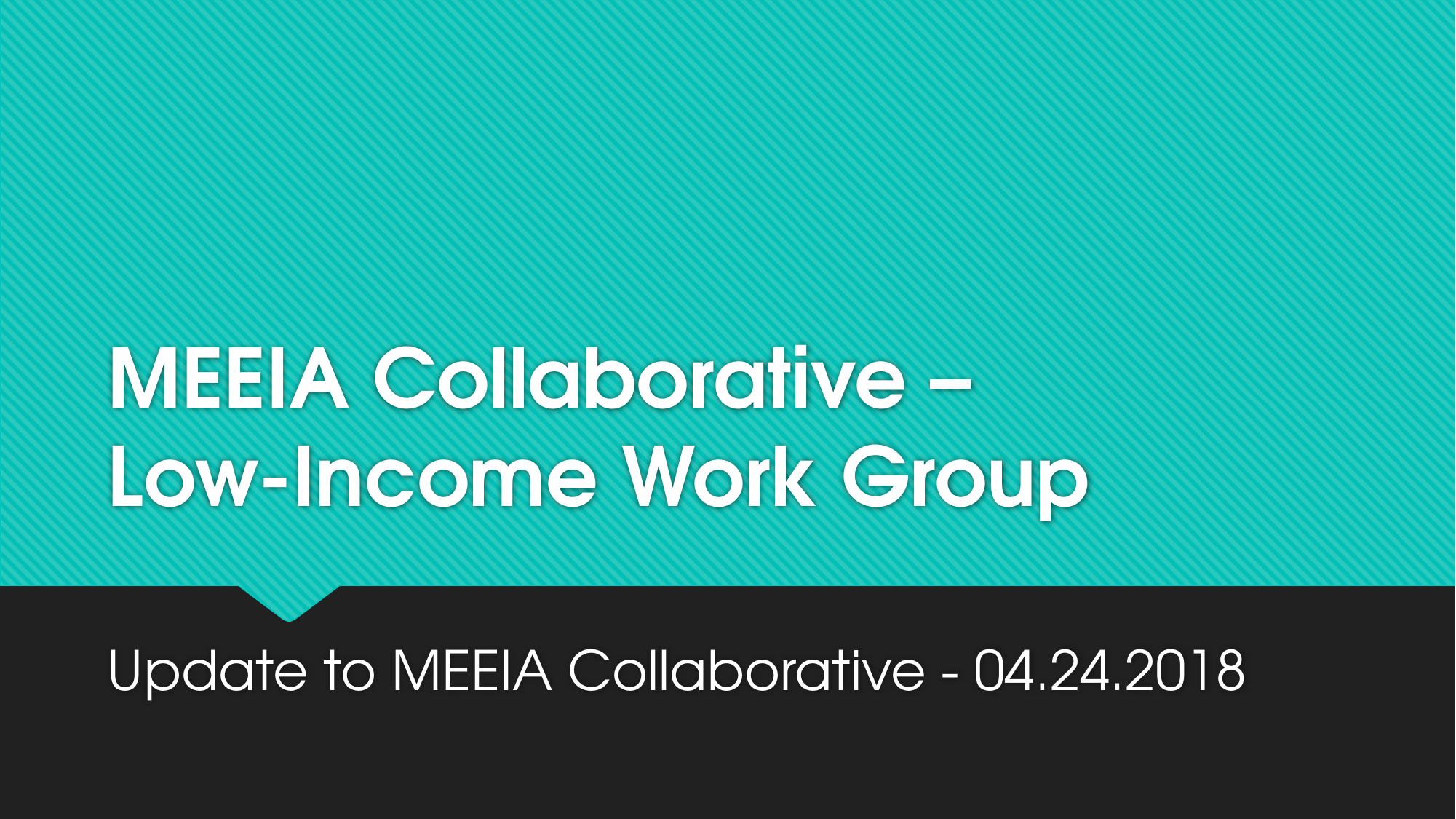

# MEEIA Collaborative – Low-Income Work Group
Update to MEEIA Collaborative - 04.24.2018